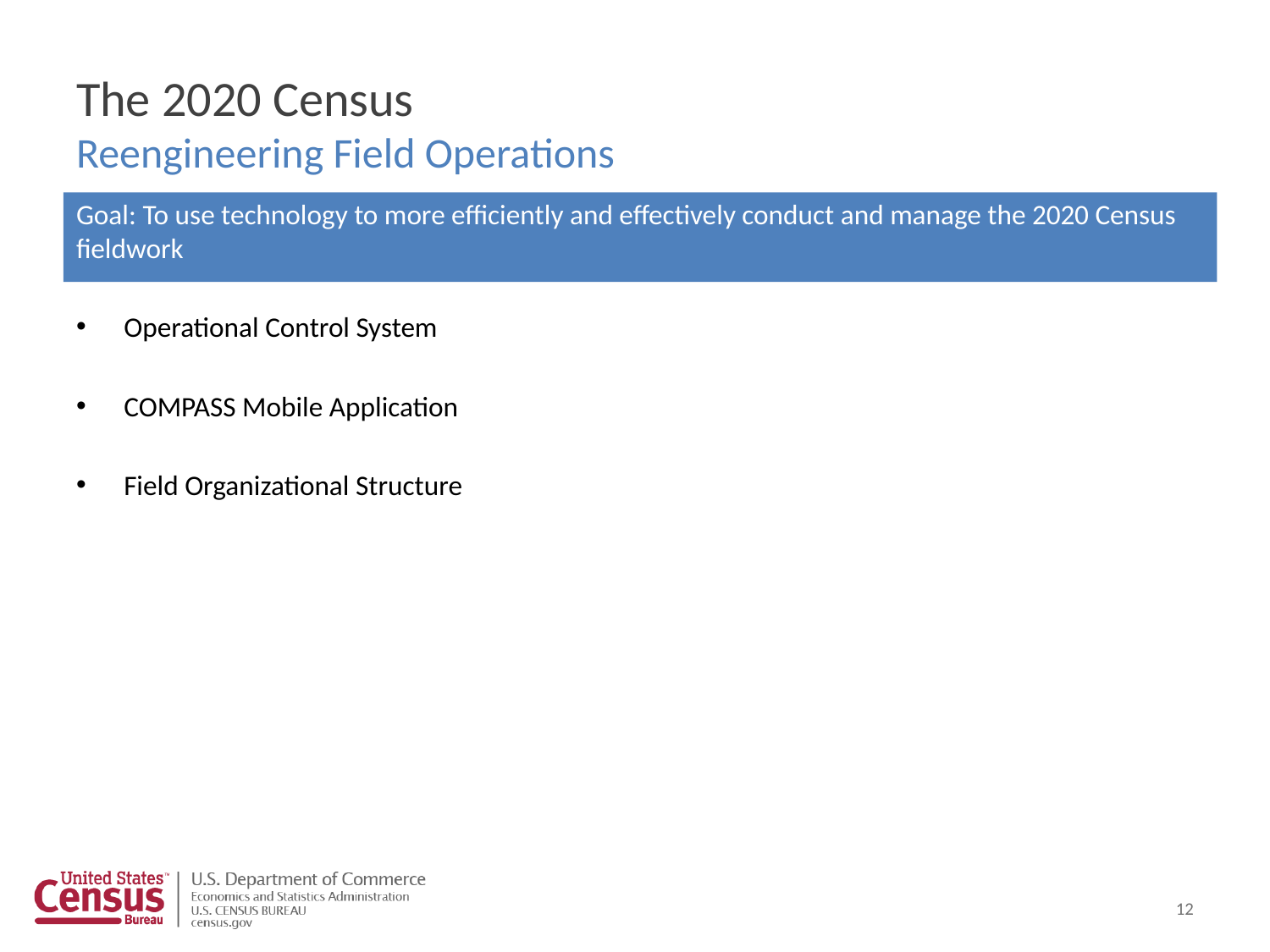

# The 2020 Census Reengineering Field Operations
Goal: To use technology to more efficiently and effectively conduct and manage the 2020 Census fieldwork

Operational Control System

COMPASS Mobile Application

Field Organizational Structure

12
12